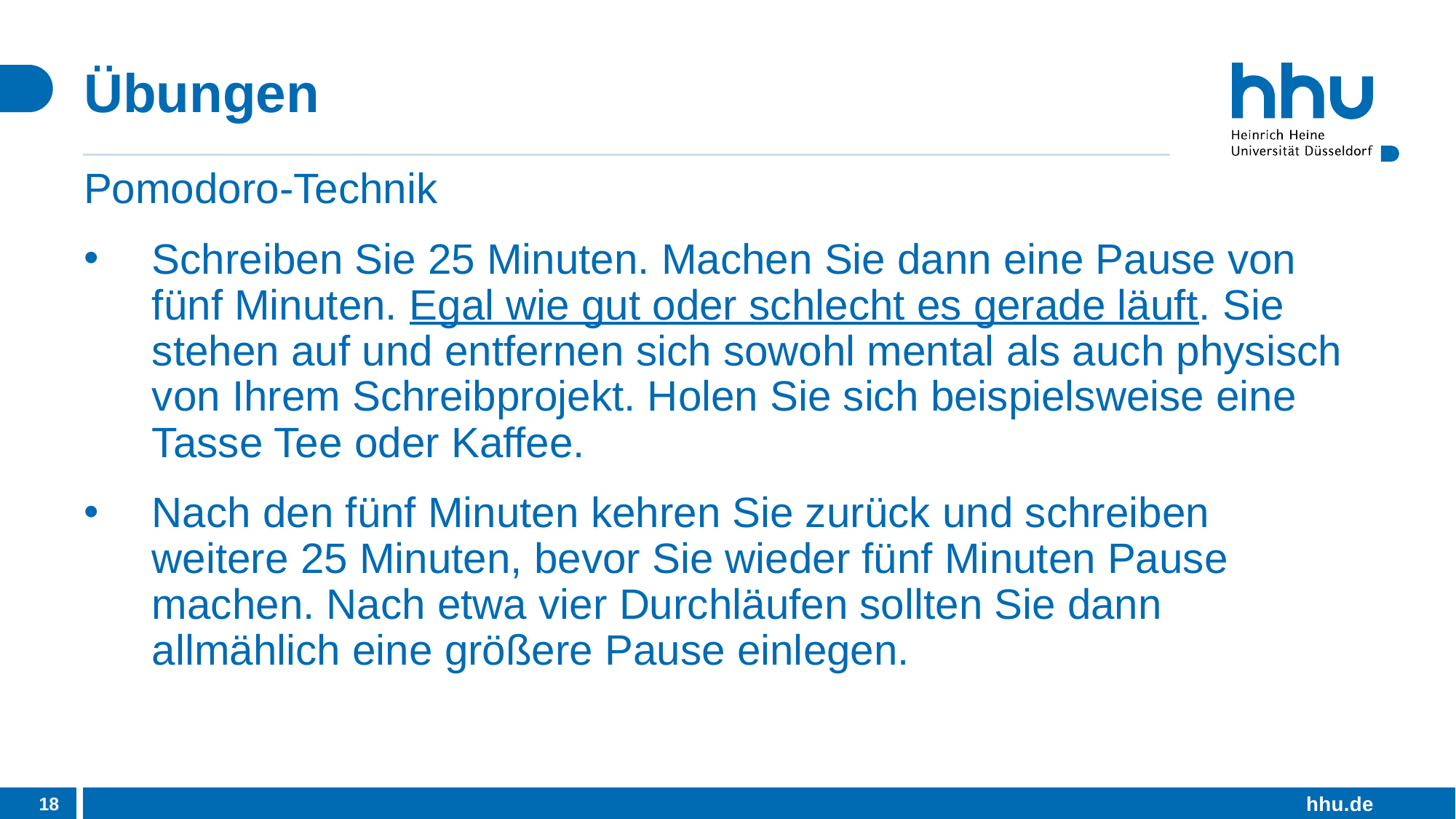

# Übungen
Pomodoro-Technik
Schreiben Sie 25 Minuten. Machen Sie dann eine Pause von fünf Minuten. Egal wie gut oder schlecht es gerade läuft. Sie stehen auf und entfernen sich sowohl mental als auch physisch von Ihrem Schreibprojekt. Holen Sie sich beispielsweise eine Tasse Tee oder Kaffee.
Nach den fünf Minuten kehren Sie zurück und schreiben weitere 25 Minuten, bevor Sie wieder fünf Minuten Pause machen. Nach etwa vier Durchläufen sollten Sie dann allmählich eine größere Pause einlegen.

18